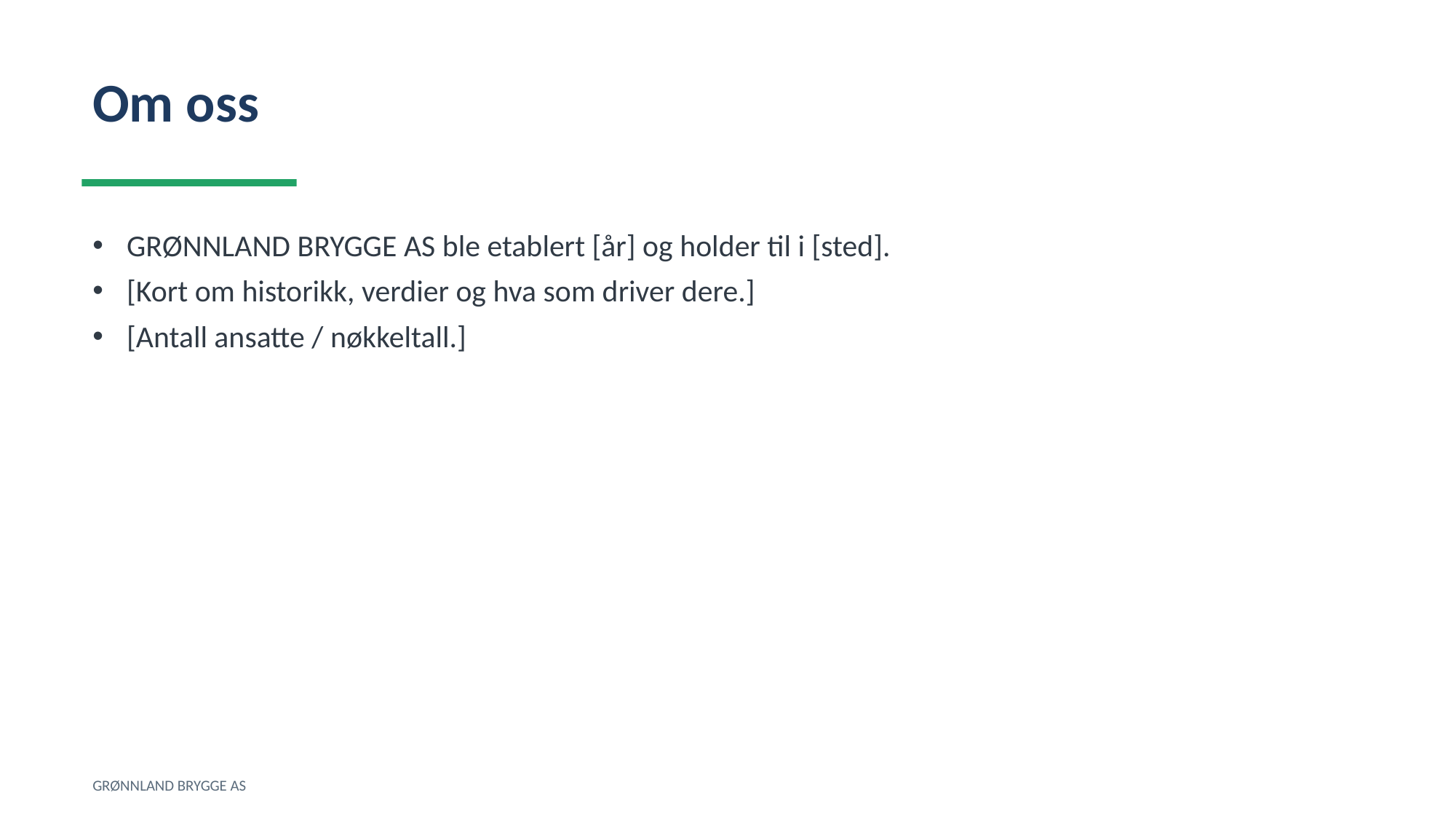

Om oss

GRØNNLAND BRYGGE AS ble etablert [år] og holder til i [sted].
[Kort om historikk, verdier og hva som driver dere.]
[Antall ansatte / nøkkeltall.]
GRØNNLAND BRYGGE AS